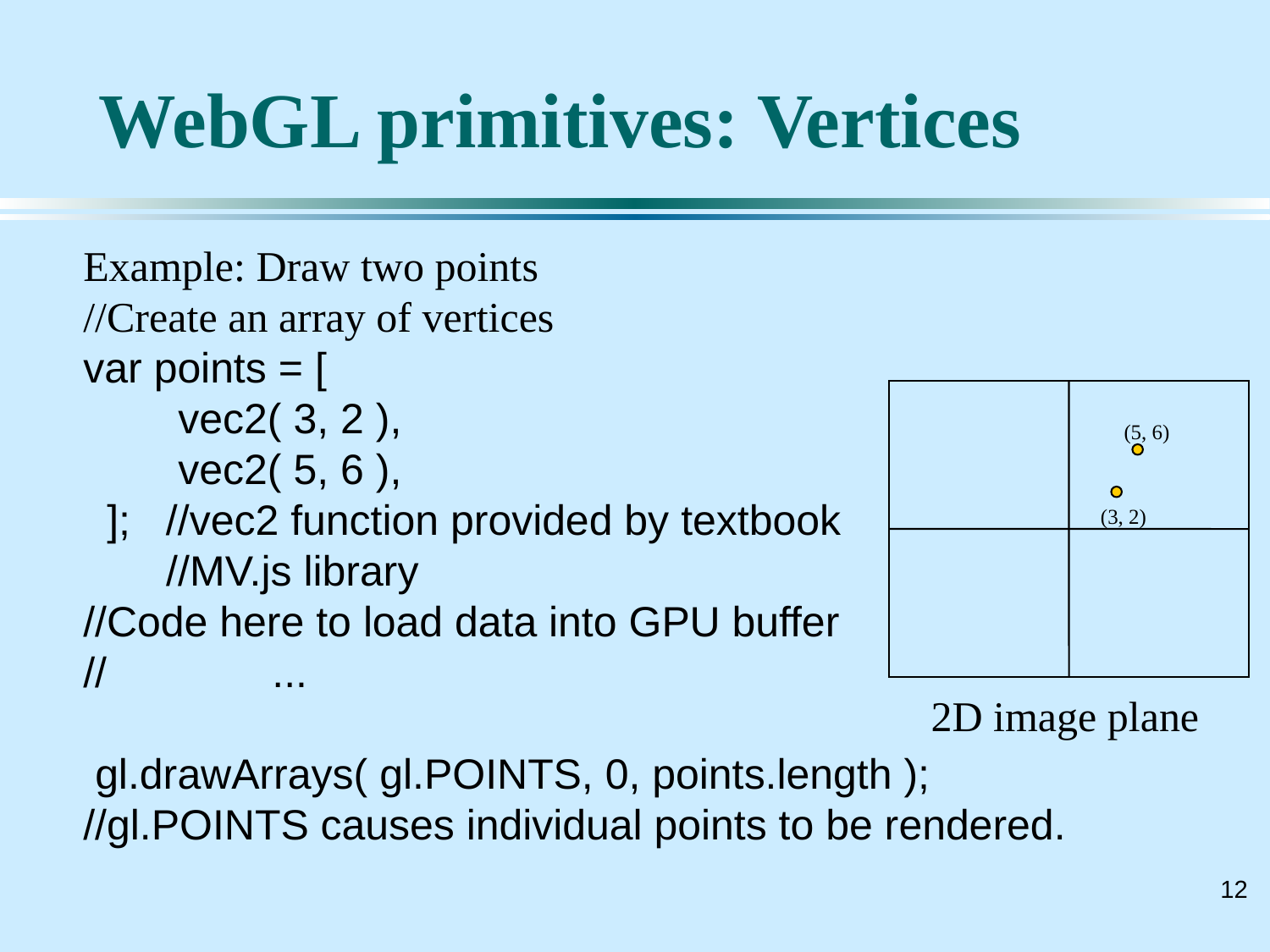

# WebGL primitives: Vertices
Example: Draw two points
//Create an array of vertices
var points = [
        vec2( 3, 2 ),
        vec2( 5, 6 ),
  ];   //vec2 function provided by textbook
       //MV.js library
//Code here to load data into GPU buffer
//              ...

 gl.drawArrays( gl.POINTS, 0, points.length );
//gl.POINTS causes individual points to be rendered.

(5, 6)

(3, 2)

2D image plane